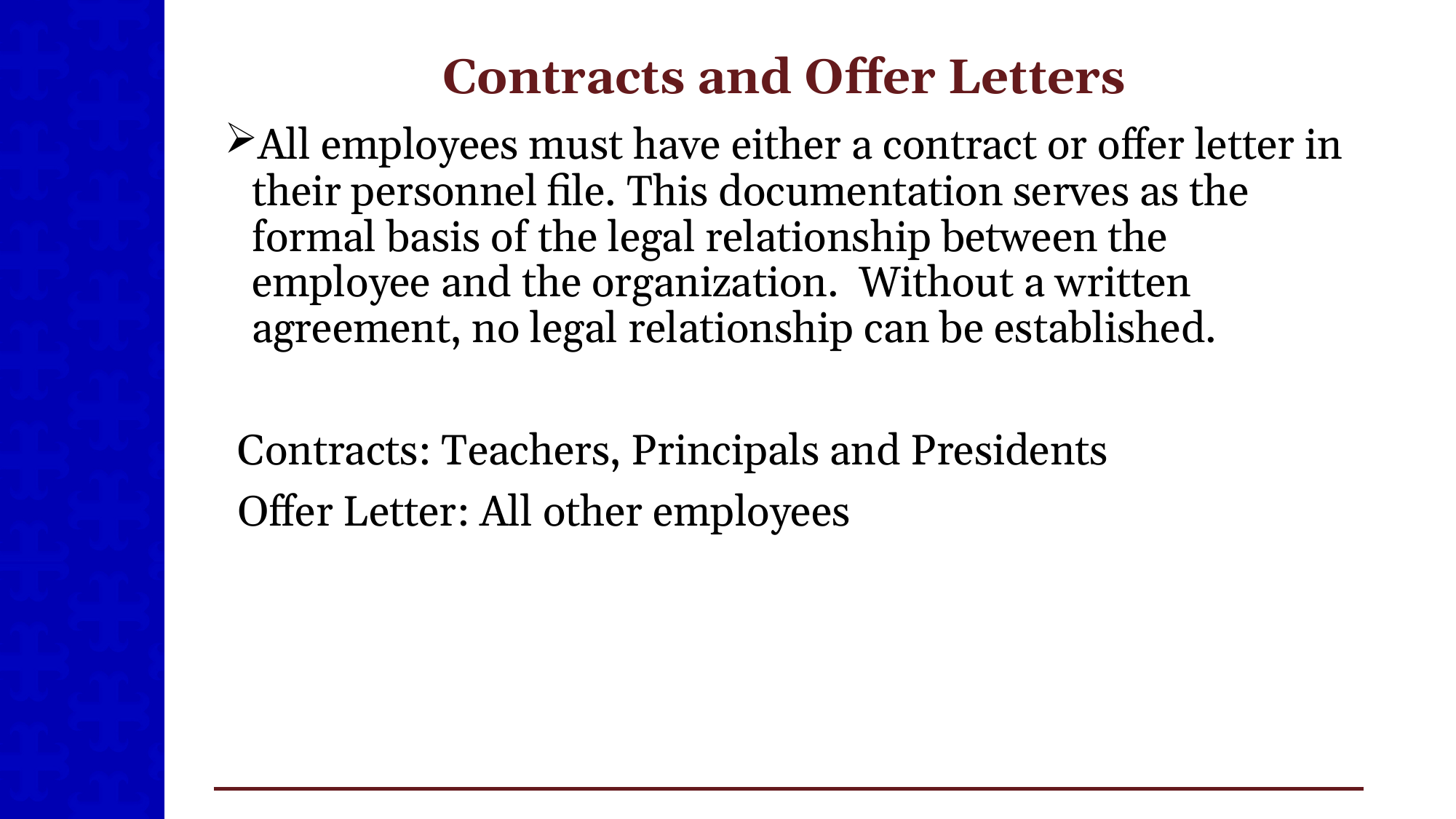

# Contracts and Offer Letters
All employees must have either a contract or offer letter in their personnel file. This documentation serves as the formal basis of the legal relationship between the employee and the organization.  Without a written agreement, no legal relationship can be established.

Contracts: Teachers, Principals and Presidents
Offer Letter: All other employees